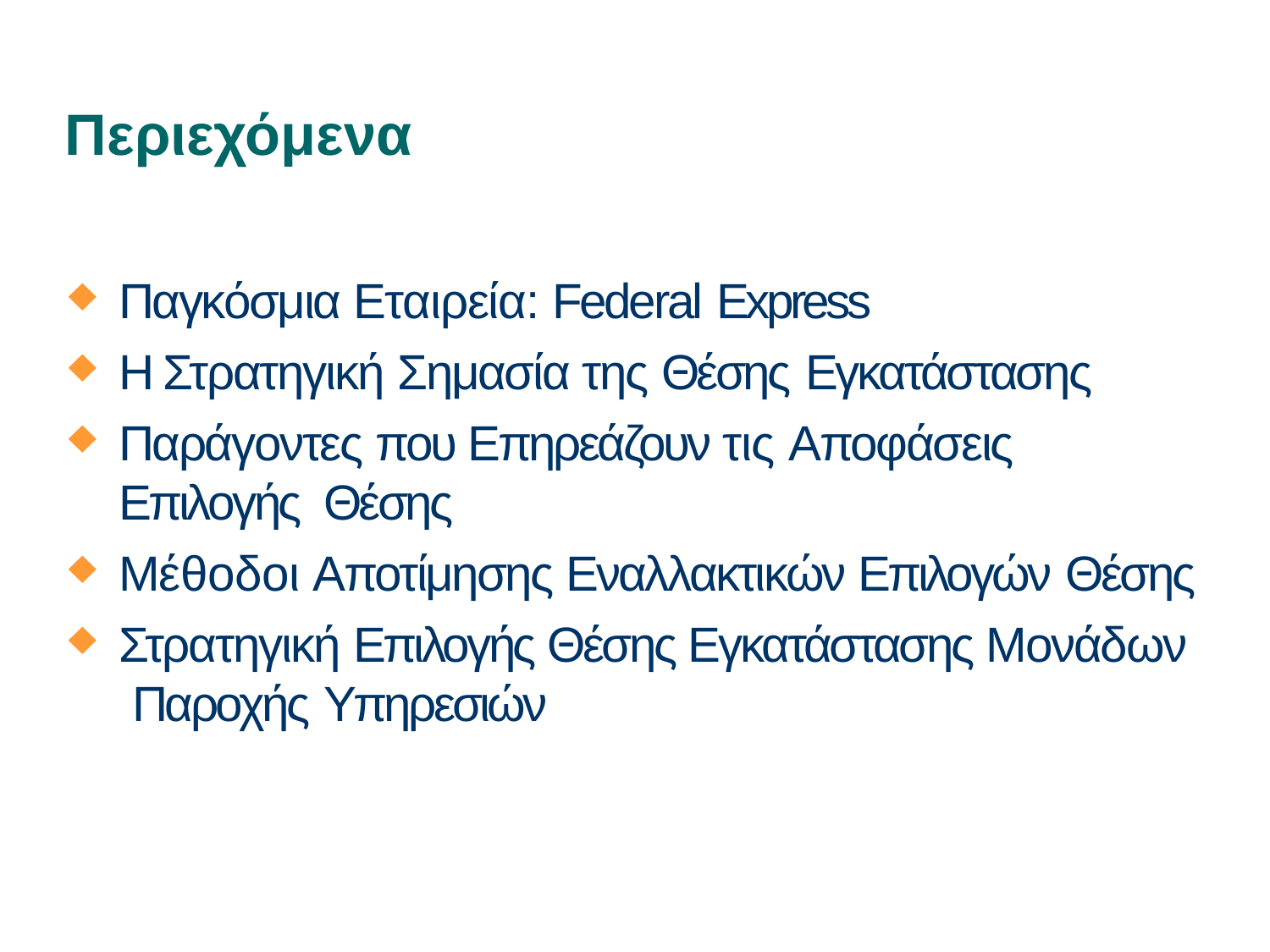

# Περιεχόμενα
Παγκόσμια Εταιρεία: Federal Express
H Στρατηγική Σημασία της Θέσης Εγκατάστασης
Παράγοντες που Επηρεάζουν τις Αποφάσεις Επιλογής  Θέσης
Μέθοδοι Αποτίμησης Εναλλακτικών Επιλογών Θέσης
Στρατηγική Επιλογής Θέσης Εγκατάστασης Μονάδων  Παροχής Υπηρεσιών